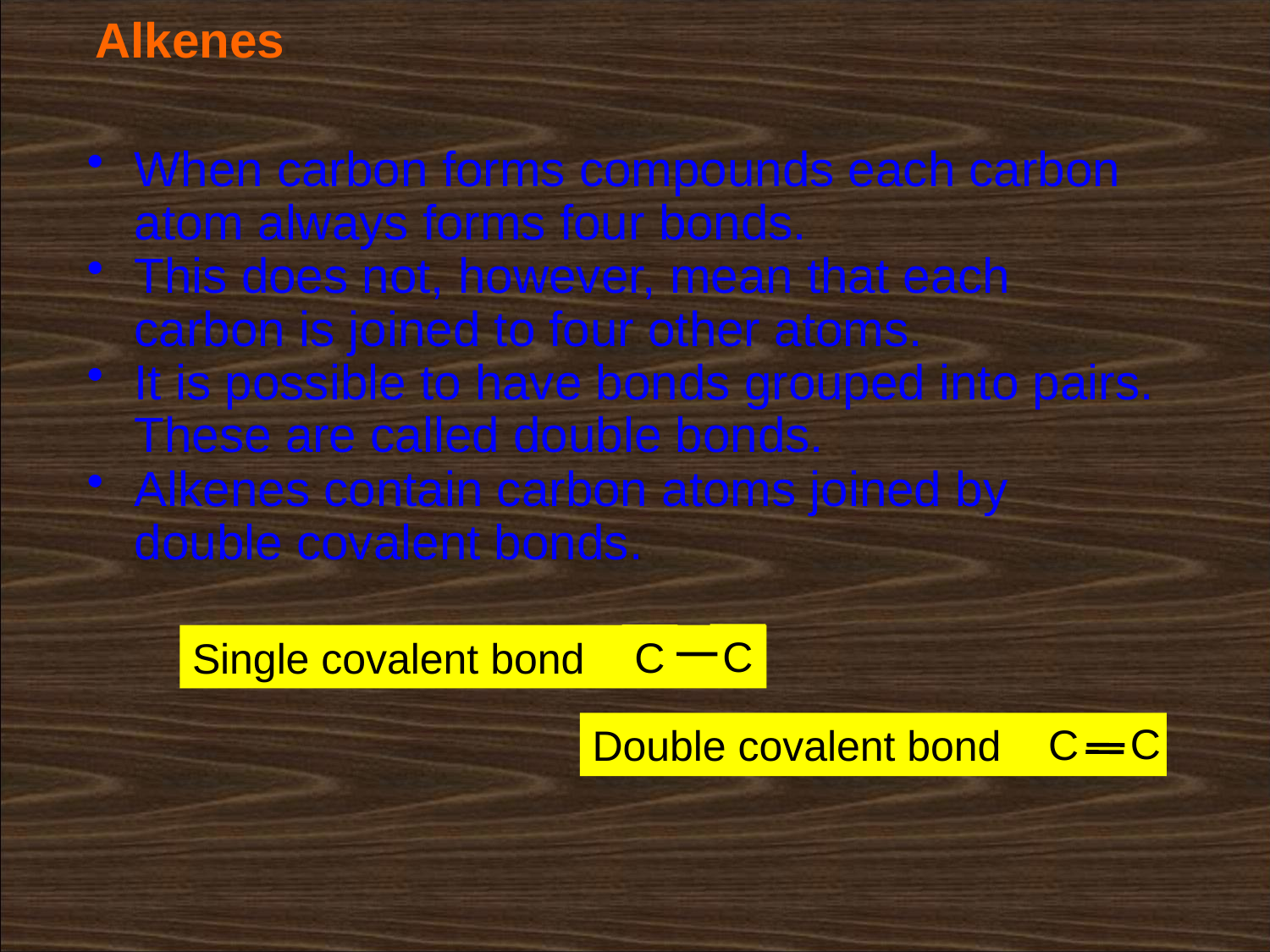

# Alkenes
When carbon forms compounds each carbon atom always forms four bonds.
This does not, however, mean that each carbon is joined to four other atoms.
It is possible to have bonds grouped into pairs. These are called double bonds.
Alkenes contain carbon atoms joined by double covalent bonds.
C
C

Single covalent bond
C
C

Double covalent bond